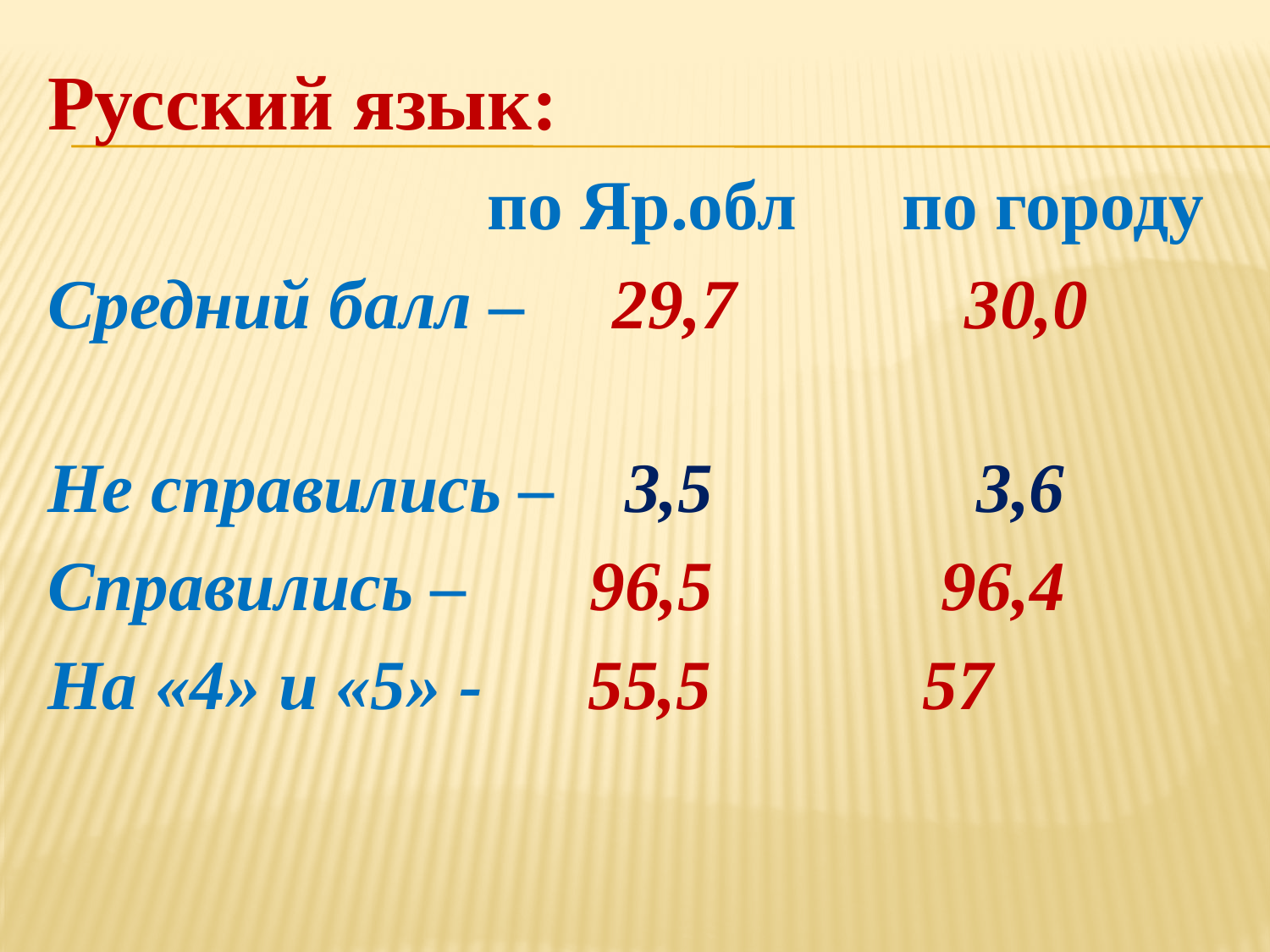

Русский язык:
                               по Яр.обл      по городу
Средний балл –     29,7             30,0
Не справились –    3,5               3,6
Справились –       96,5             96,4
На «4» и «5» -      55,5            57